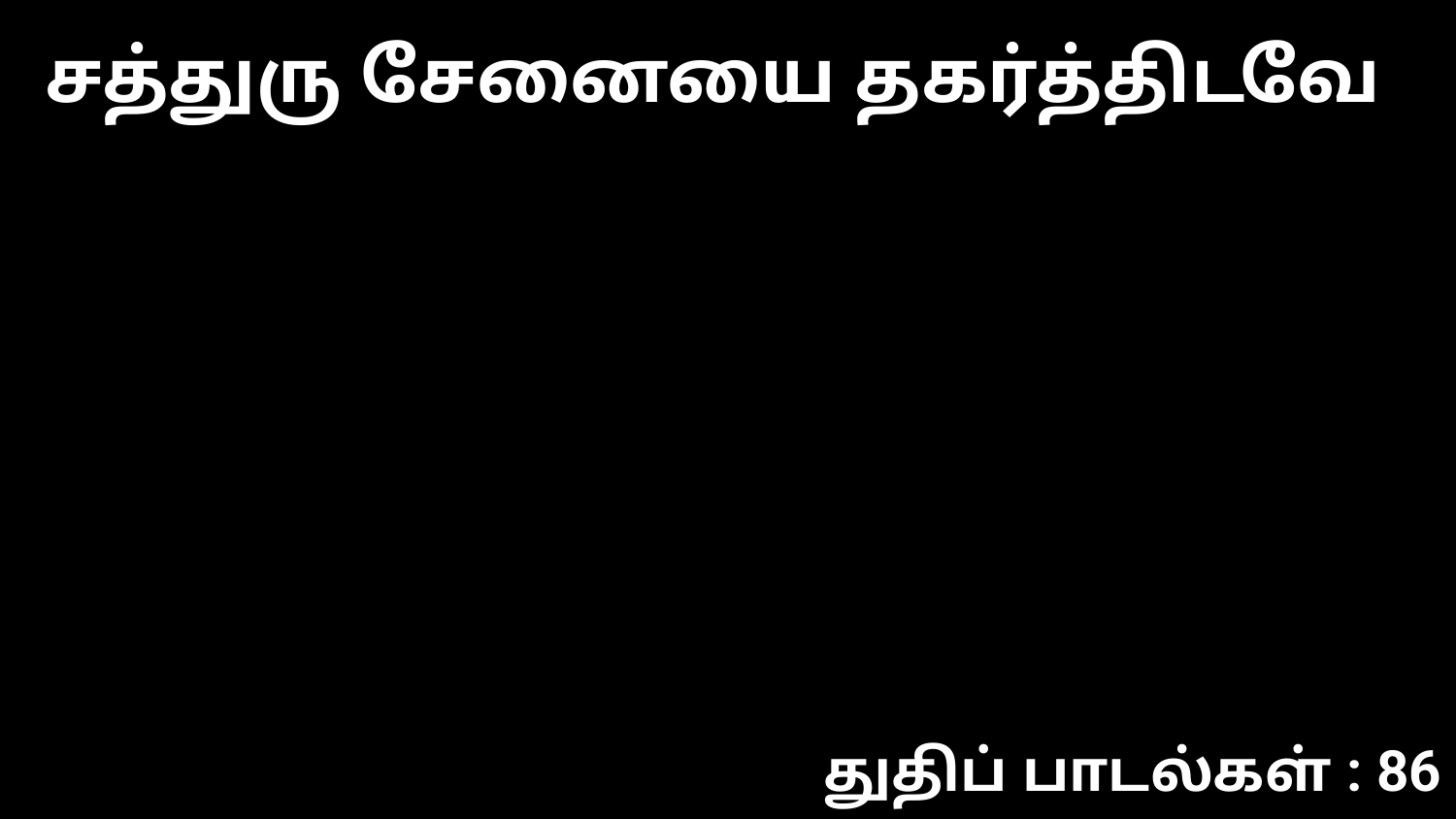

சத்துரு சேனையை தகர்த்திடவே
துதிப் பாடல்கள் : 86